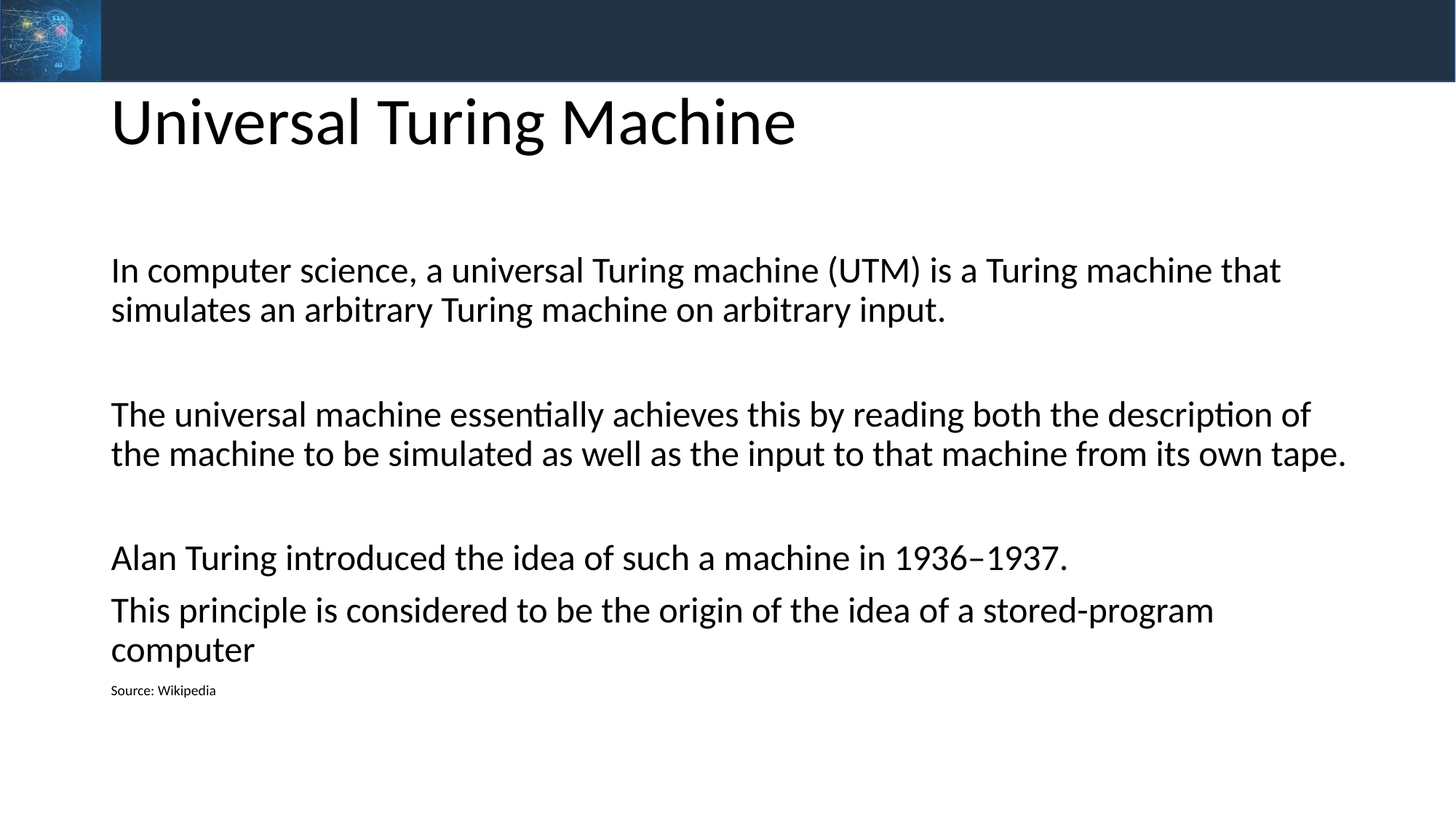

# Universal Turing Machine

In computer science, a universal Turing machine (UTM) is a Turing machine that simulates an arbitrary Turing machine on arbitrary input.

The universal machine essentially achieves this by reading both the description of the machine to be simulated as well as the input to that machine from its own tape.

Alan Turing introduced the idea of such a machine in 1936–1937.
This principle is considered to be the origin of the idea of a stored-program computer
Source: Wikipedia